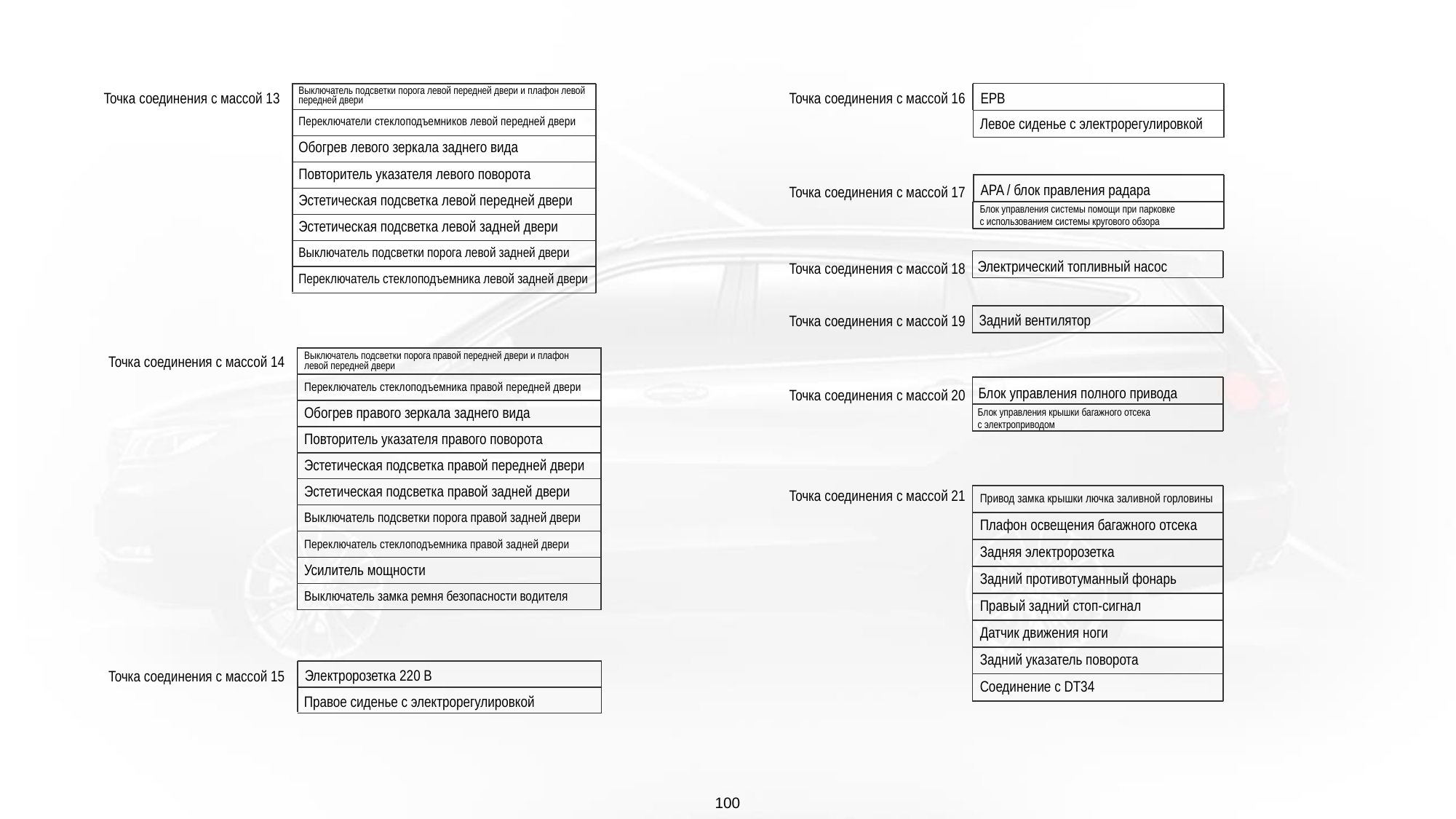

| Выключатель подсветки порога левой передней двери и плафон левой передней двери |
| --- |
| Переключатели стеклоподъемников левой передней двери |
| Обогрев левого зеркала заднего вида |
| Повторитель указателя левого поворота |
| Эстетическая подсветка левой передней двери |
| Эстетическая подсветка левой задней двери |
| Выключатель подсветки порога левой задней двери |
| Переключатель стеклоподъемника левой задней двери |
Точка соединения с массой 13
Точка соединения с массой 16
EPB

Левое сиденье с электрорегулировкой

APA / блок правления радара
Точка соединения с массой 17

Блок управления системы помощи при парковке с использованием системы кругового обзора

Электрический топливный насос
Точка соединения с массой 18

Задний вентилятор
Точка соединения с массой 19
Точка соединения с массой 14
| Выключатель подсветки порога правой передней двери и плафон левой передней двери |
| --- |
| Переключатель стеклоподъемника правой передней двери |
| Обогрев правого зеркала заднего вида |
| Повторитель указателя правого поворота |
| Эстетическая подсветка правой передней двери |
| Эстетическая подсветка правой задней двери |
| Выключатель подсветки порога правой задней двери |
| Переключатель стеклоподъемника правой задней двери |
| Усилитель мощности |
| Выключатель замка ремня безопасности водителя |
|  |
| --- |
|  |
|  |
|  |
|  |
|  |
|  |
|  |
|  |
|  |
Блок управления полного привода
Точка соединения с массой 20
Блок управления крышки багажного отсека с электроприводом
|  |
| --- |
|  |
Точка соединения с массой 21
| Привод замка крышки лючка заливной горловины |
| --- |
| Плафон освещения багажного отсека |
| Задняя электророзетка |
| Задний противотуманный фонарь |
| Правый задний стоп-сигнал |
| Датчик движения ноги |
| Задний указатель поворота |
| Соединение с DT34 |
Электророзетка 220 В

Точка соединения с массой 15
Правое сиденье с электрорегулировкой

100